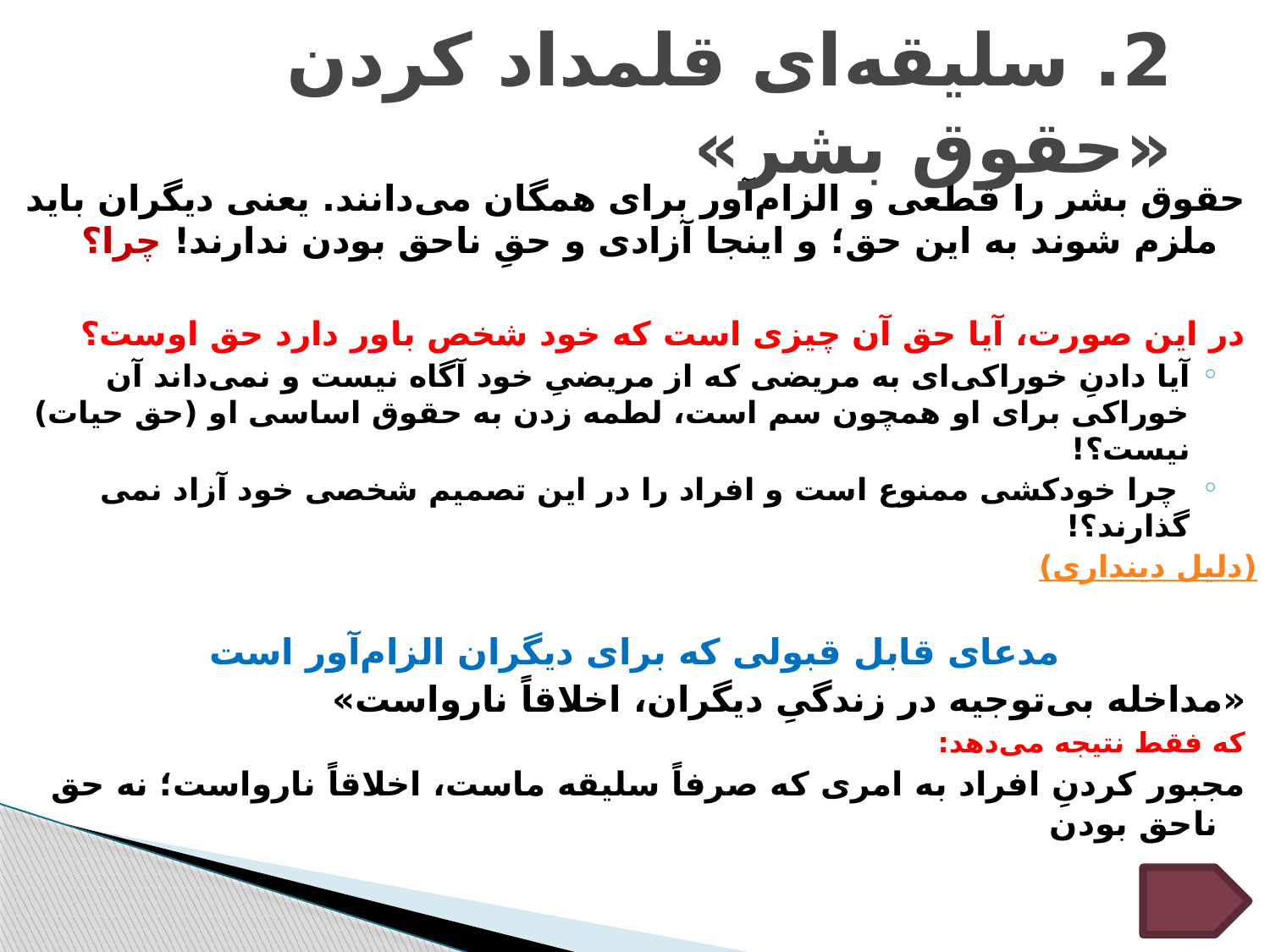

# 2. سلیقه‌ای قلمداد کردن «حقوق بشر»
حقوق بشر را قطعی و الزام‌آور برای همگان می‌دانند. یعنی دیگران باید ملزم شوند به این حق؛ و اینجا آزادی و حقِ ناحق بودن ندارند! چرا؟

در این صورت، آیا حق آن چیزی است که خود شخص باور دارد حق اوست؟
آیا دادنِ خوراکی‌ای به مریضی که از مریضیِ خود آگاه نیست و نمی‌داند آن خوراکی برای او همچون سم است، لطمه زدن به حقوق اساسی او (حق حیات) نیست؟!
 چرا خودکشی ممنوع است و افراد را در این تصمیم شخصی خود آزاد نمی گذارند؟!
(دلیل دینداری)

مدعای قابل قبولی که برای دیگران الزام‌آور است
«مداخله بی‌توجیه در زندگیِ دیگران، اخلاقاً نارواست»
که فقط نتیجه می‌دهد:
مجبور کردنِ افراد به امری که صرفاً سلیقه ماست، اخلاقاً نارواست؛ نه حق ناحق بودن